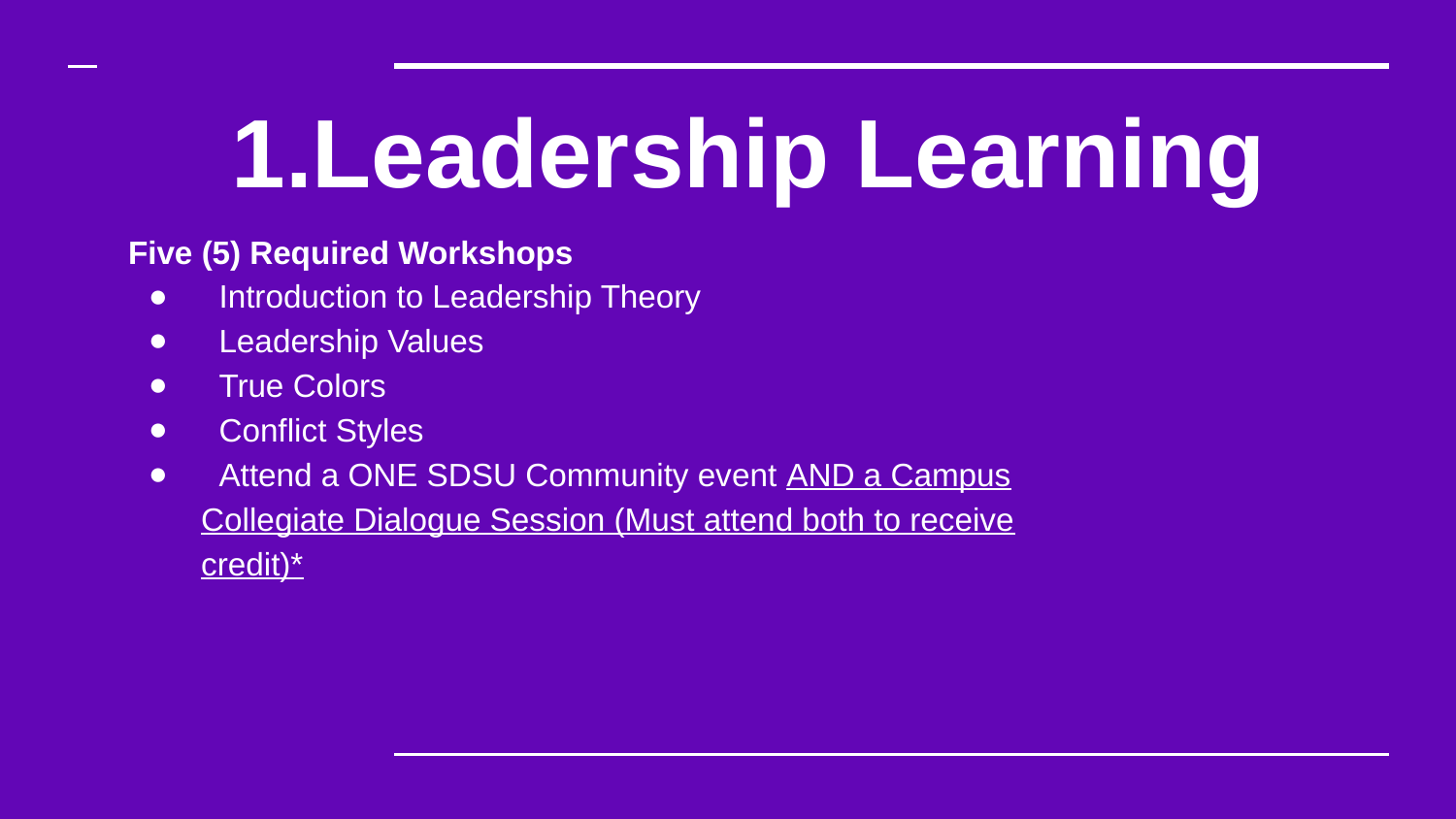

# Leadership Learning
Five (5) Required Workshops
  Introduction to Leadership Theory
  Leadership Values
  True Colors
  Conflict Styles
  Attend a ONE SDSU Community event AND a Campus Collegiate Dialogue Session (Must attend both to receive credit)*